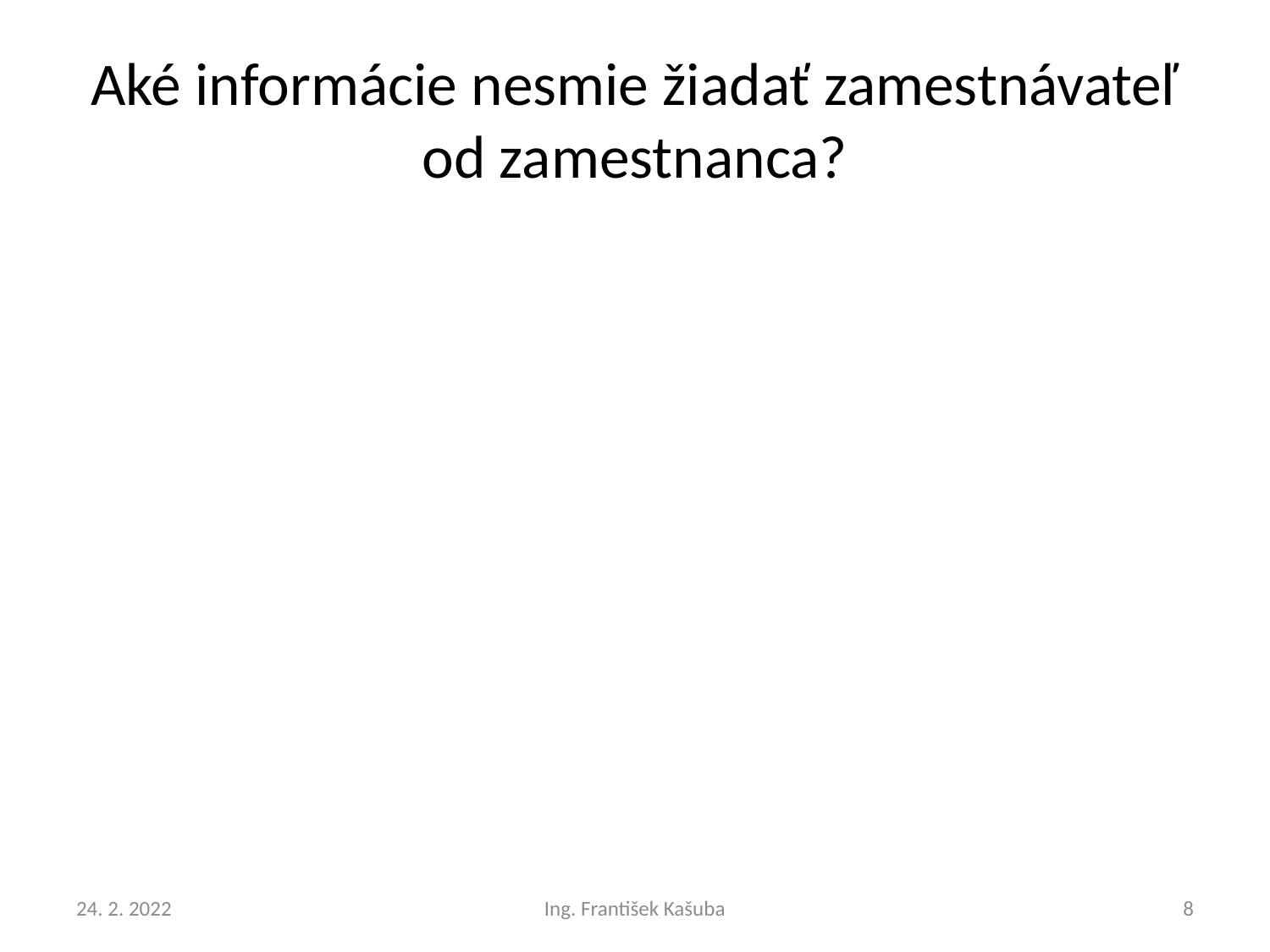

# Aké informácie nesmie žiadať zamestnávateľ od zamestnanca?

24. 2. 2022
Ing. František Kašuba
8